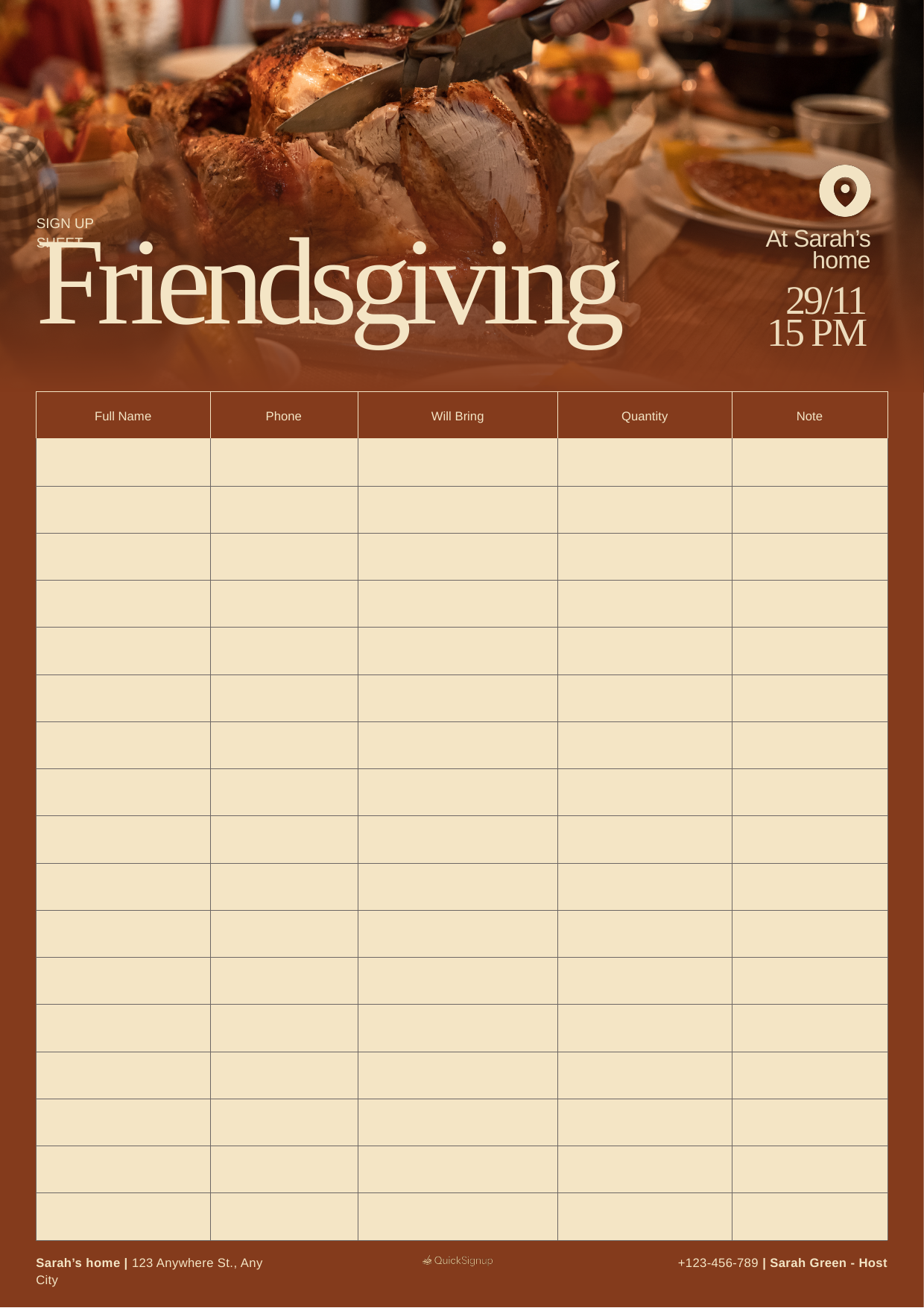

SIGN UP SHEET
Friendsgiving
At Sarah’s home
29/11
15 PM
Sarah’s home | 123 Anywhere St., Any City
+123-456-789 | Sarah Green - Host

| Full Name | Phone | Will Bring | Quantity | Note |
| --- | --- | --- | --- | --- |
|  |  |  |  |  |
|  |  |  |  |  |
|  |  |  |  |  |
|  |  |  |  |  |
|  |  |  |  |  |
|  |  |  |  |  |
|  |  |  |  |  |
|  |  |  |  |  |
|  |  |  |  |  |
|  |  |  |  |  |
|  |  |  |  |  |
|  |  |  |  |  |
|  |  |  |  |  |
|  |  |  |  |  |
|  |  |  |  |  |
|  |  |  |  |  |
|  |  |  |  |  |